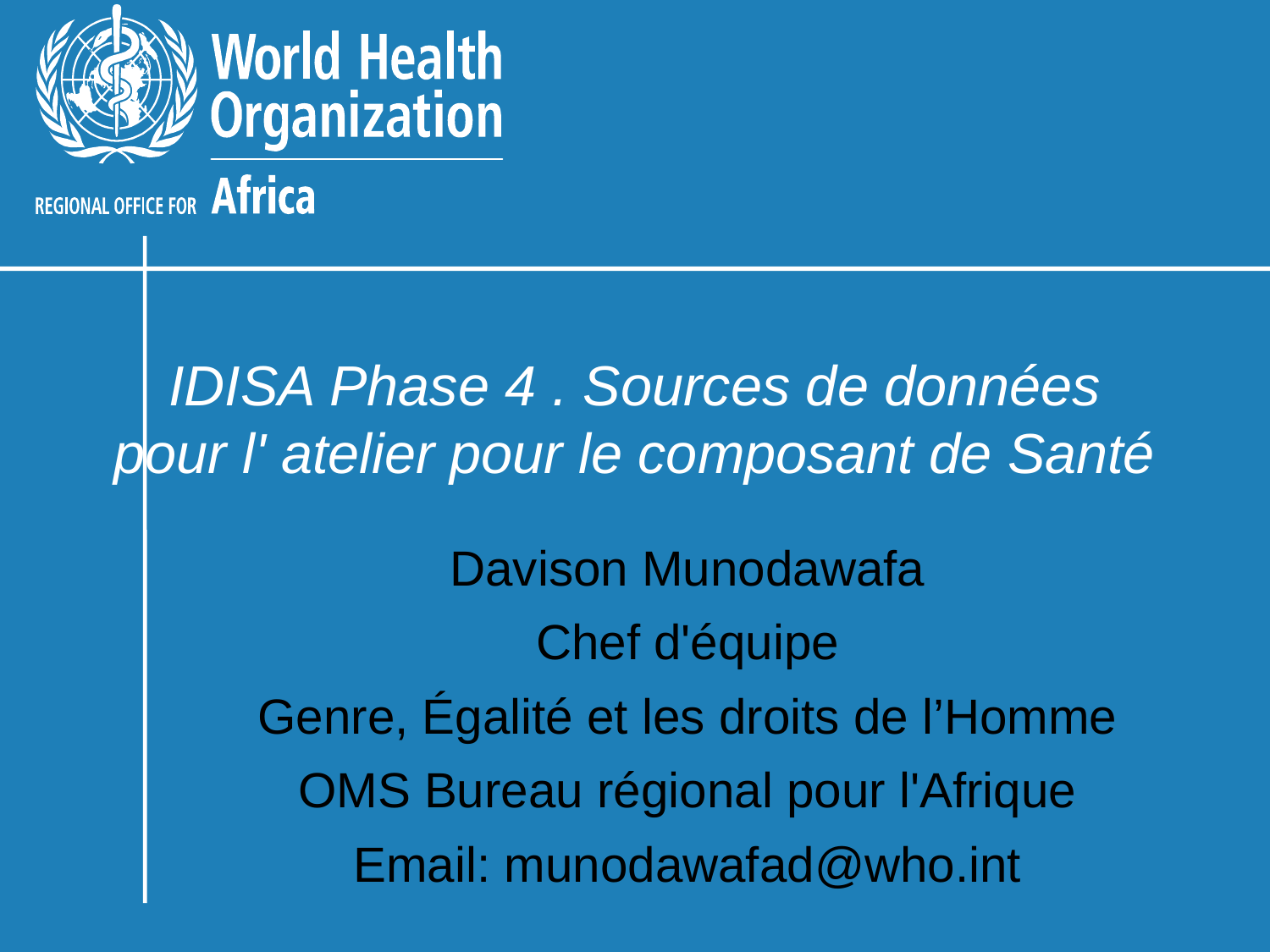

# IDISA Phase 4 . Sources de données pour l' atelier pour le composant de Santé

Davison Munodawafa
Chef d'équipe
Genre, Égalité et les droits de l’Homme
OMS Bureau régional pour l'Afrique
Email: munodawafad@who.int